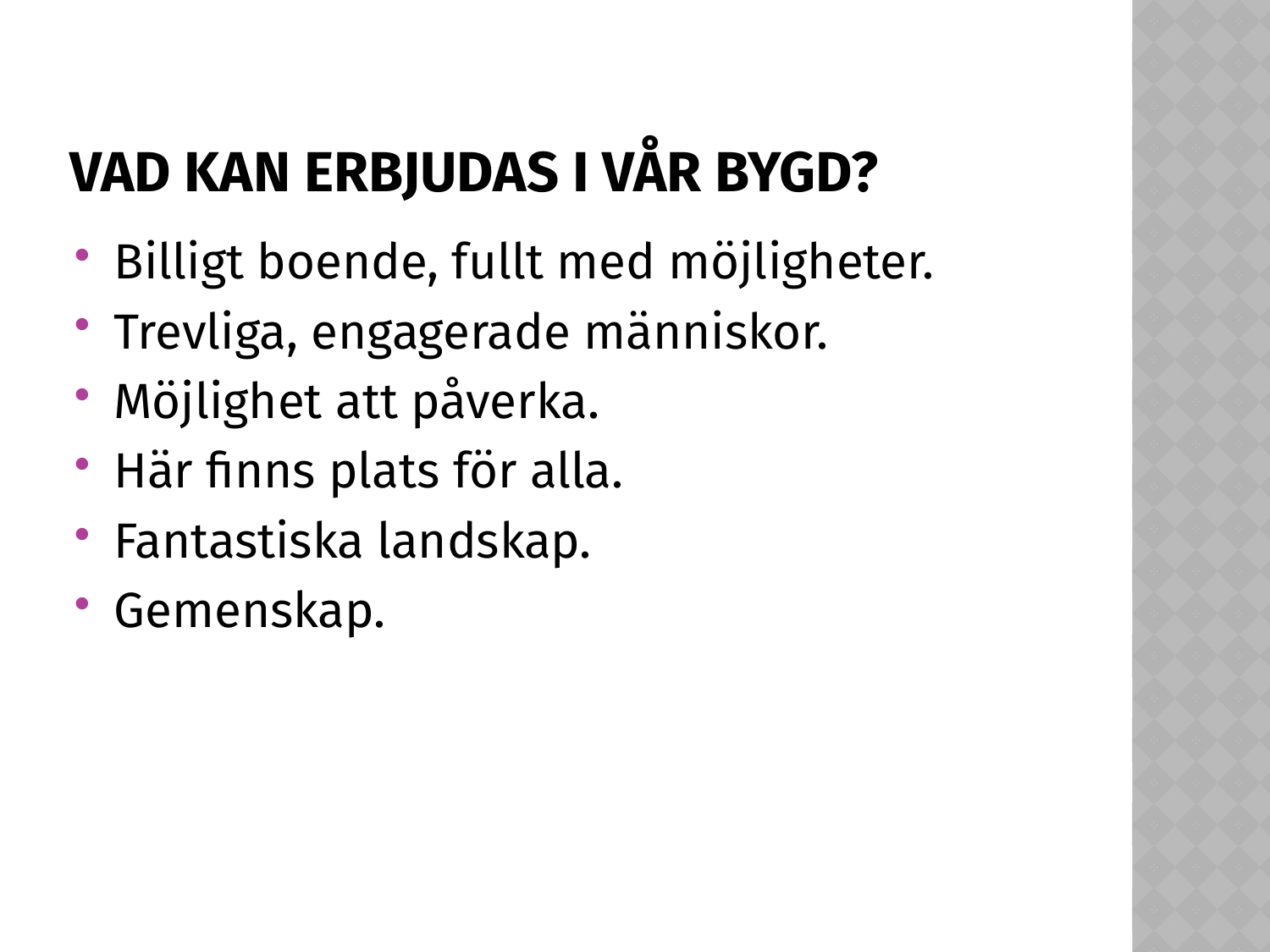

# Vad kan erbjudas i vår bygd?
Billigt boende, fullt med möjligheter.
Trevliga, engagerade människor.
Möjlighet att påverka.
Här finns plats för alla.
Fantastiska landskap.
Gemenskap.